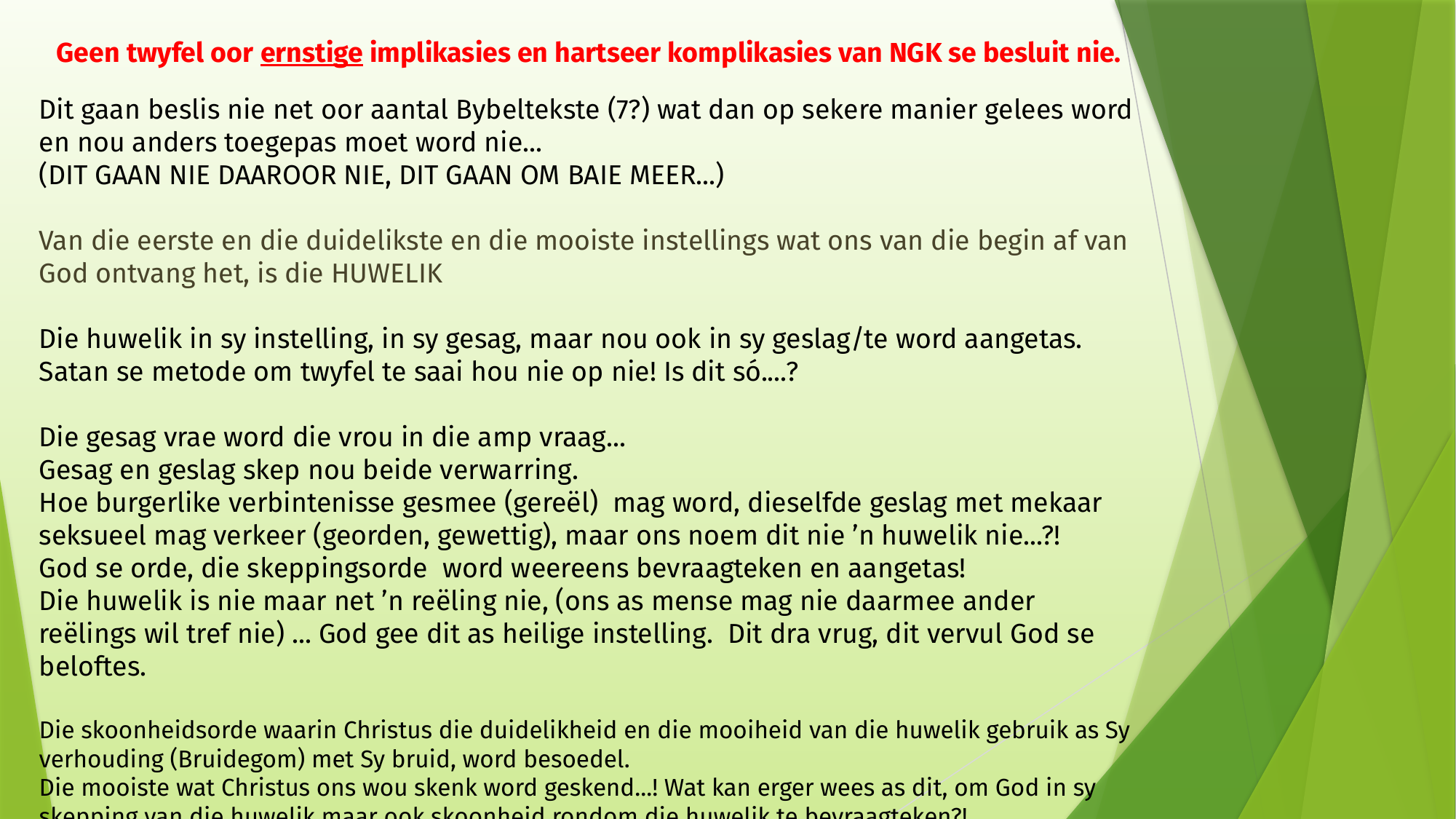

Geen twyfel oor ernstige implikasies en hartseer komplikasies van NGK se besluit nie.
Dit gaan beslis nie net oor aantal Bybeltekste (7?) wat dan op sekere manier gelees word en nou anders toegepas moet word nie...
(DIT GAAN NIE DAAROOR NIE, DIT GAAN OM BAIE MEER...)

Van die eerste en die duidelikste en die mooiste instellings wat ons van die begin af van God ontvang het, is die HUWELIK

Die huwelik in sy instelling, in sy gesag, maar nou ook in sy geslag/te word aangetas. Satan se metode om twyfel te saai hou nie op nie! Is dit só....?

Die gesag vrae word die vrou in die amp vraag...
Gesag en geslag skep nou beide verwarring.
Hoe burgerlike verbintenisse gesmee (gereël)  mag word, dieselfde geslag met mekaar seksueel mag verkeer (georden, gewettig), maar ons noem dit nie ’n huwelik nie...?!
God se orde, die skeppingsorde  word weereens bevraagteken en aangetas!
Die huwelik is nie maar net ’n reëling nie, (ons as mense mag nie daarmee ander reëlings wil tref nie) ... God gee dit as heilige instelling.  Dit dra vrug, dit vervul God se beloftes.

Die skoonheidsorde waarin Christus die duidelikheid en die mooiheid van die huwelik gebruik as Sy verhouding (Bruidegom) met Sy bruid, word besoedel.
Die mooiste wat Christus ons wou skenk word geskend...! Wat kan erger wees as dit, om God in sy skepping van die huwelik maar ook skoonheid rondom die huwelik te bevraagteken?!